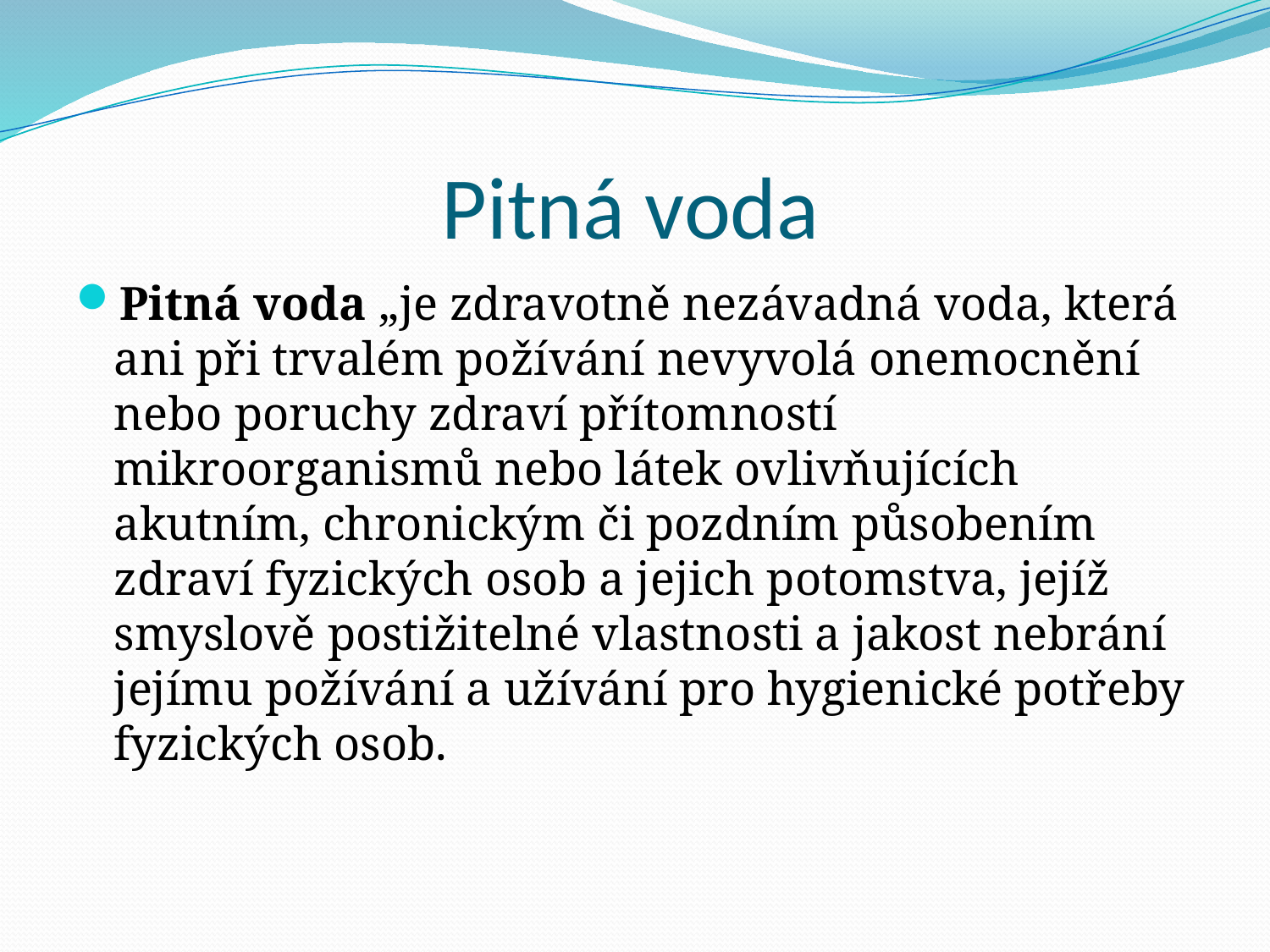

# Pitná voda
Pitná voda „je zdravotně nezávadná voda, která ani při trvalém požívání nevyvolá onemocnění nebo poruchy zdraví přítomností mikroorganismů nebo látek ovlivňujících akutním, chronickým či pozdním působením zdraví fyzických osob a jejich potomstva, jejíž smyslově postižitelné vlastnosti a jakost nebrání jejímu požívání a užívání pro hygienické potřeby fyzických osob.